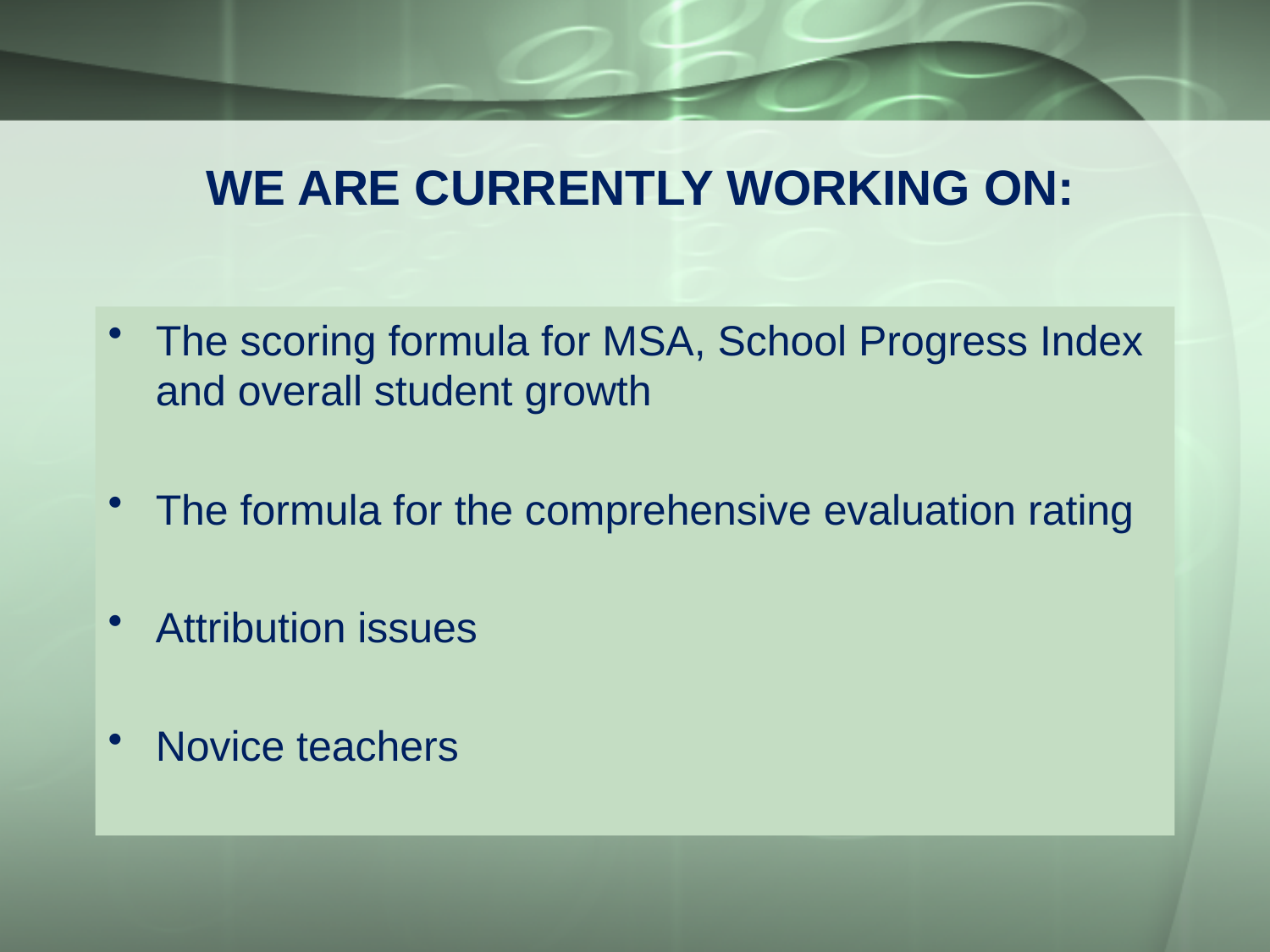

# WE ARE CURRENTLY WORKING ON:
The scoring formula for MSA, School Progress Index and overall student growth

The formula for the comprehensive evaluation rating

Attribution issues

Novice teachers